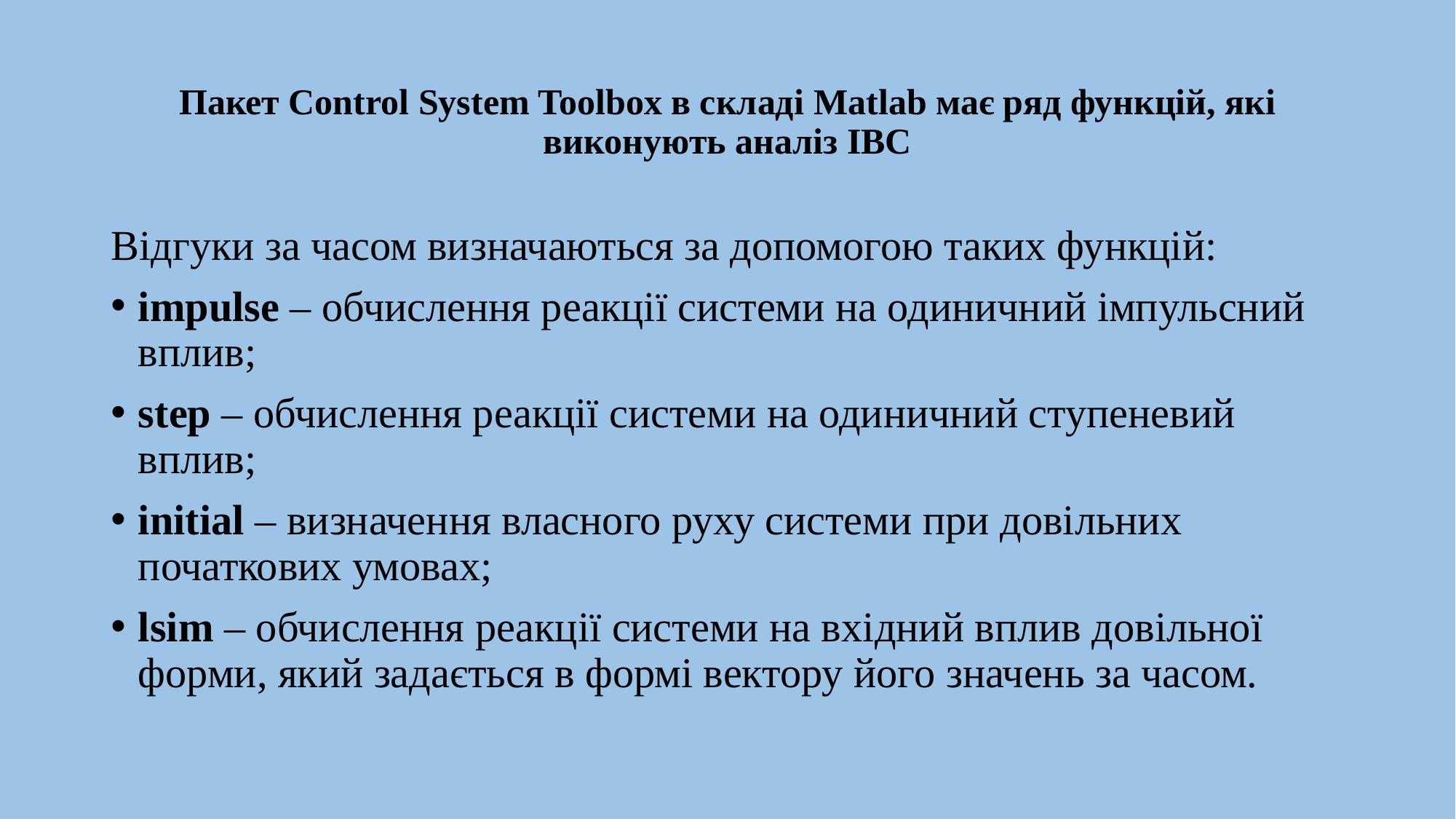

# Пакет Control System Toolbox в складі Matlab має ряд функцій, які виконують аналіз ІВС
Відгуки за часом визначаються за допомогою таких функцій:
impulse – обчислення реакції системи на одиничний імпульсний вплив;
step – обчислення реакції системи на одиничний ступеневий вплив;
initial – визначення власного руху системи при довільних початкових умовах;
lsim – обчислення реакції системи на вхідний вплив довільної форми, який задається в формі вектору його значень за часом.